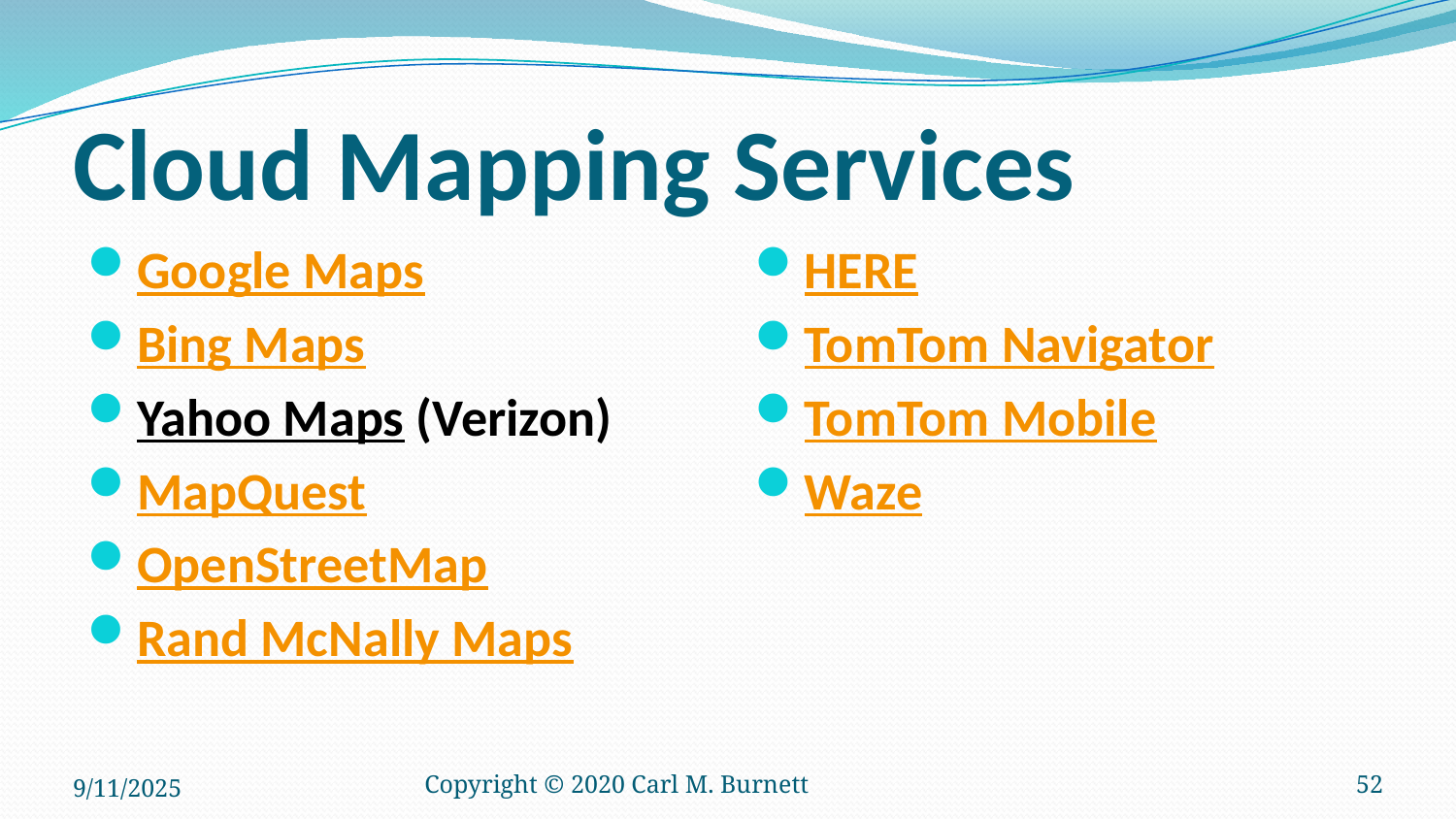

# Cloud Mapping Services
Google Maps
Bing Maps
Yahoo Maps (Verizon)
MapQuest
OpenStreetMap
Rand McNally Maps

HERE
TomTom Navigator
TomTom Mobile
Waze

9/11/2025
Copyright © 2020 Carl M. Burnett
52